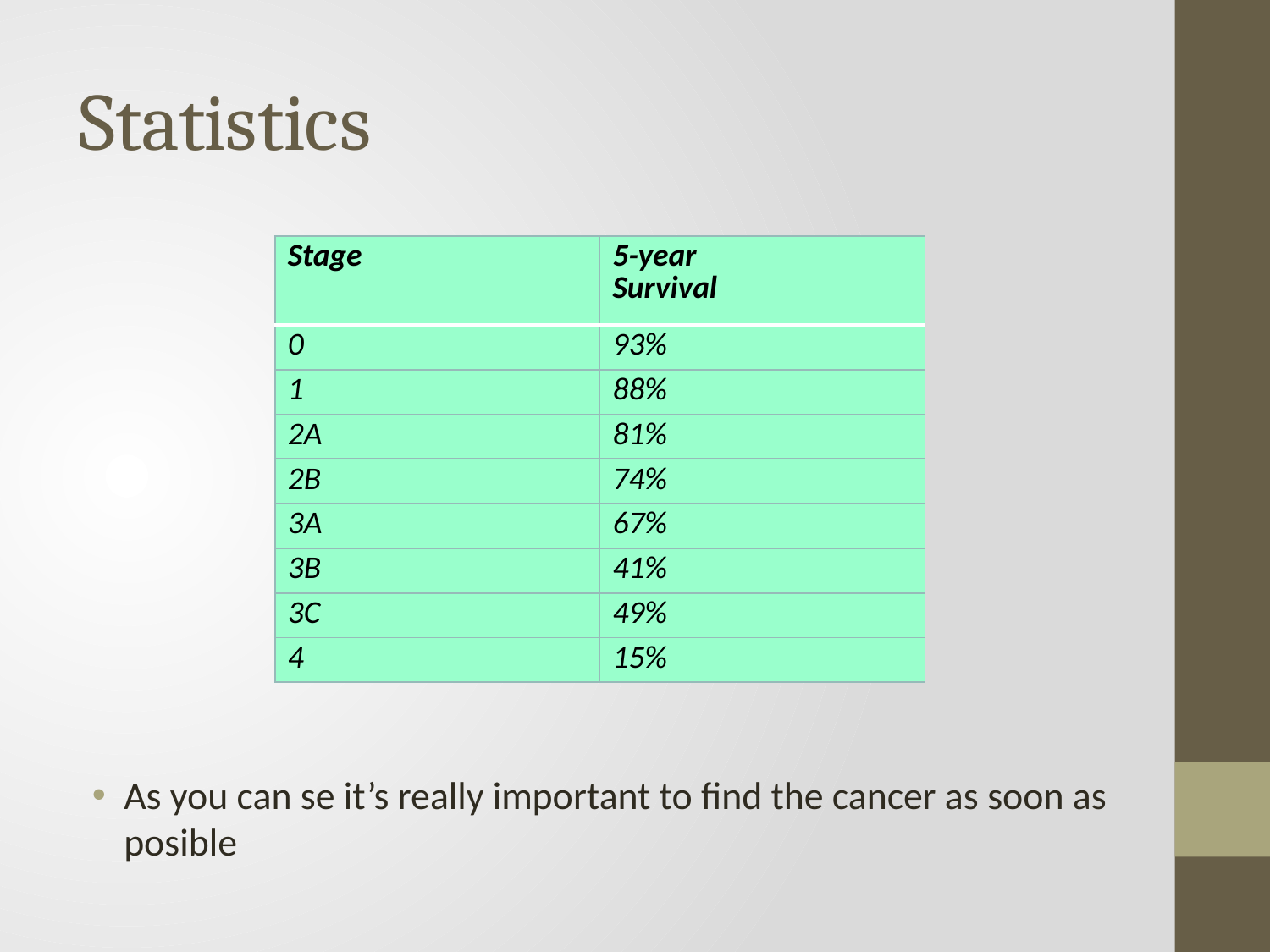

# Statistics

As you can se it’s really important to find the cancer as soon as posible
| Stage | 5-year Survival |
| --- | --- |
| 0 | 93% |
| 1 | 88% |
| 2A | 81% |
| 2B | 74% |
| 3A | 67% |
| 3B | 41% |
| 3C | 49% |
| 4 | 15% |